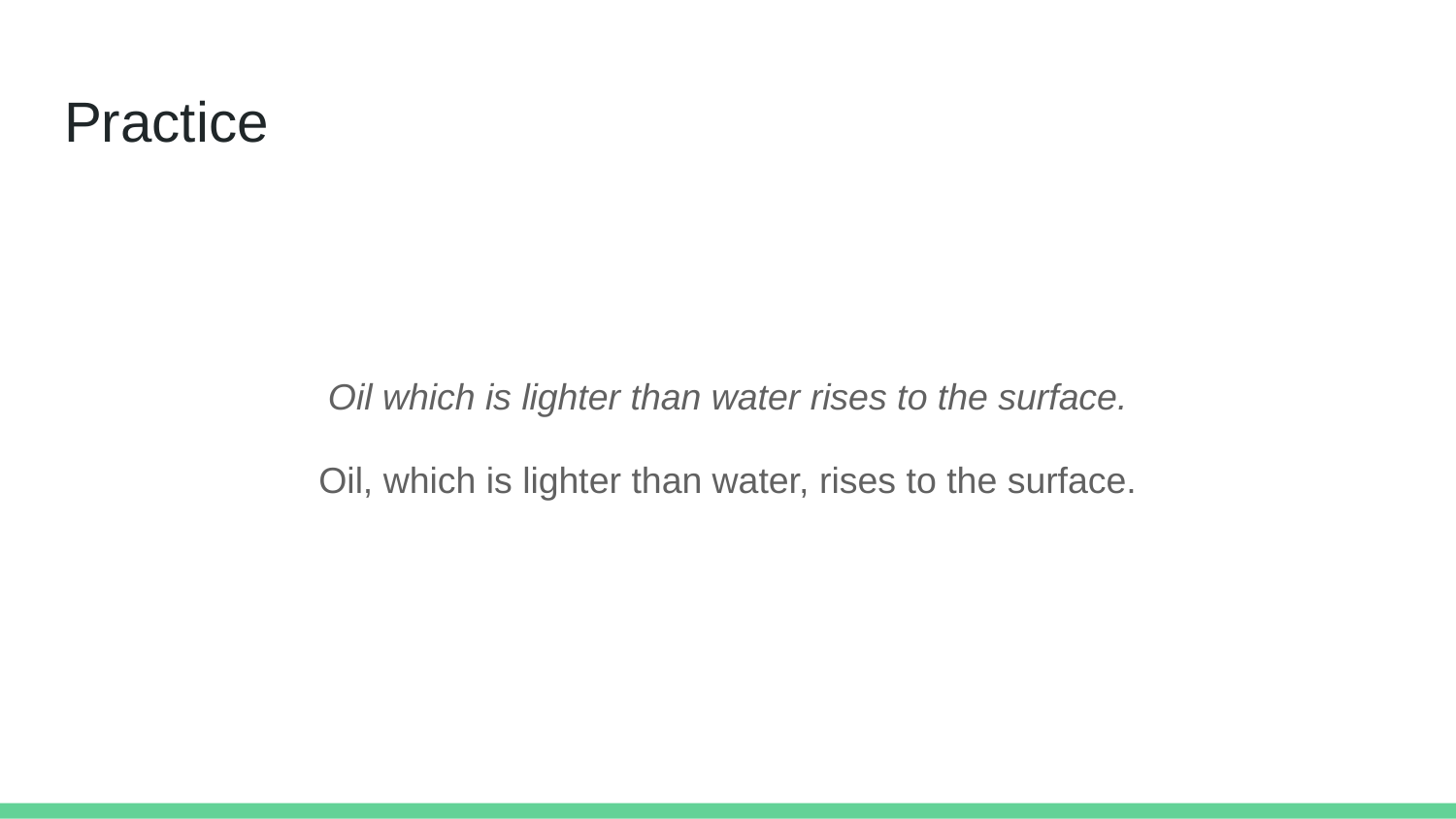

# Practice
Oil which is lighter than water rises to the surface.
Oil, which is lighter than water, rises to the surface.